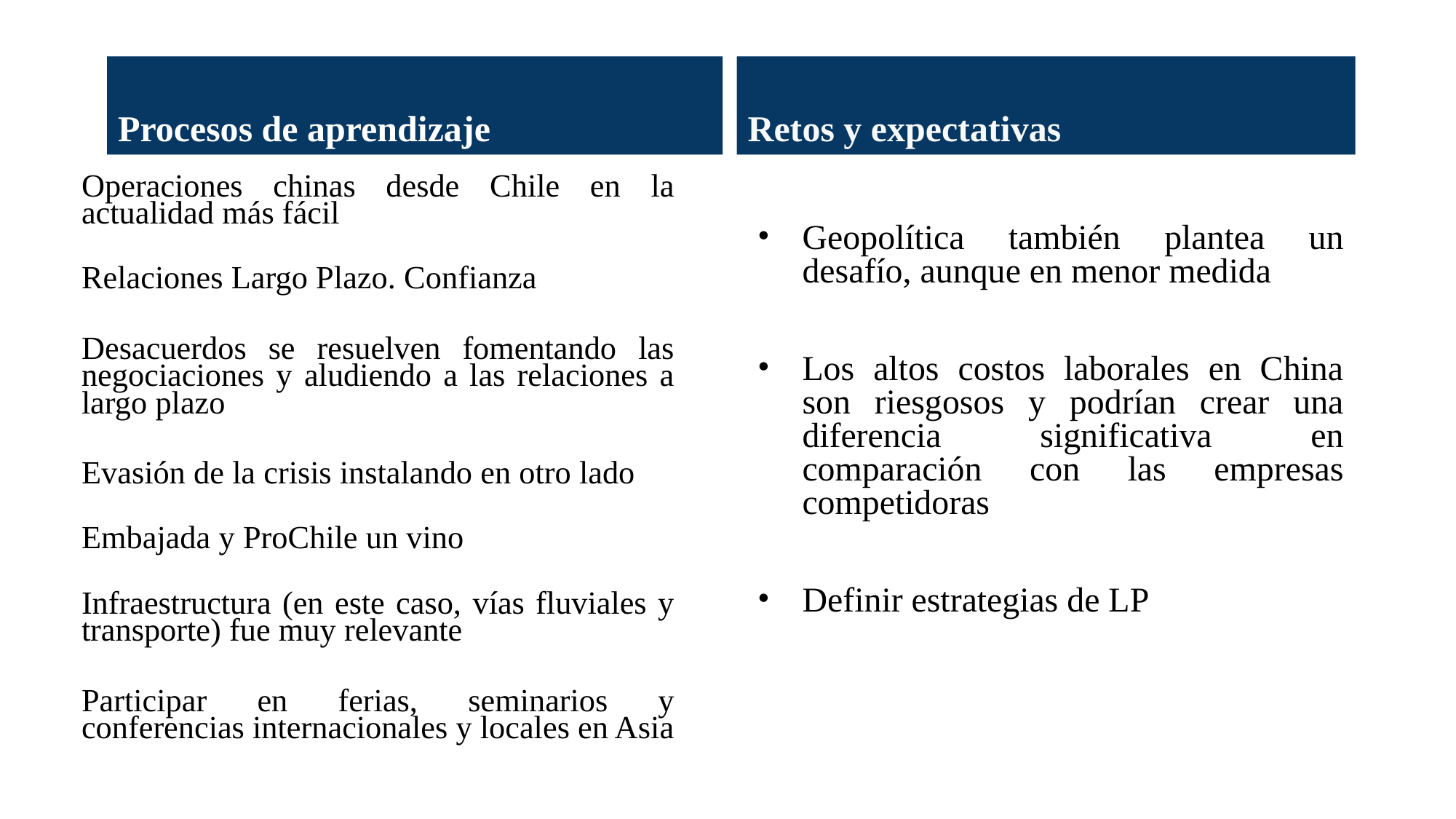

Procesos de aprendizaje
Retos y expectativas
Operaciones chinas desde Chile en la actualidad más fácil

Relaciones Largo Plazo. Confianza

Desacuerdos se resuelven fomentando las negociaciones y aludiendo a las relaciones a largo plazo

Evasión de la crisis instalando en otro lado

Embajada y ProChile un vino

Infraestructura (en este caso, vías fluviales y transporte) fue muy relevante

Participar en ferias, seminarios y conferencias internacionales y locales en Asia

Geopolítica también plantea un desafío, aunque en menor medida

Los altos costos laborales en China son riesgosos y podrían crear una diferencia significativa en comparación con las empresas competidoras

Definir estrategias de LP